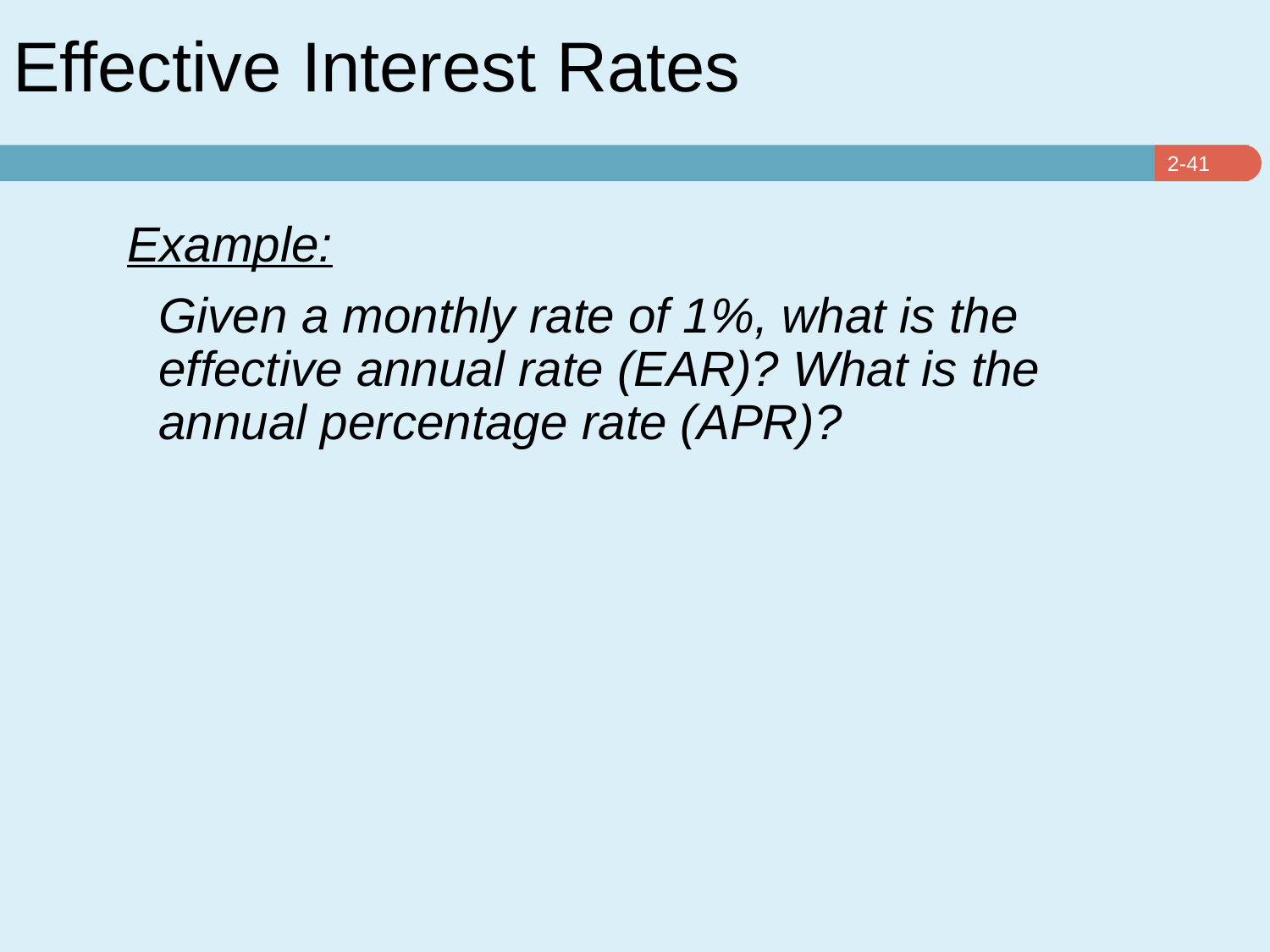

Effective Interest Rates
Example:
	Given a monthly rate of 1%, what is the effective annual rate (EAR)? What is the annual percentage rate (APR)?